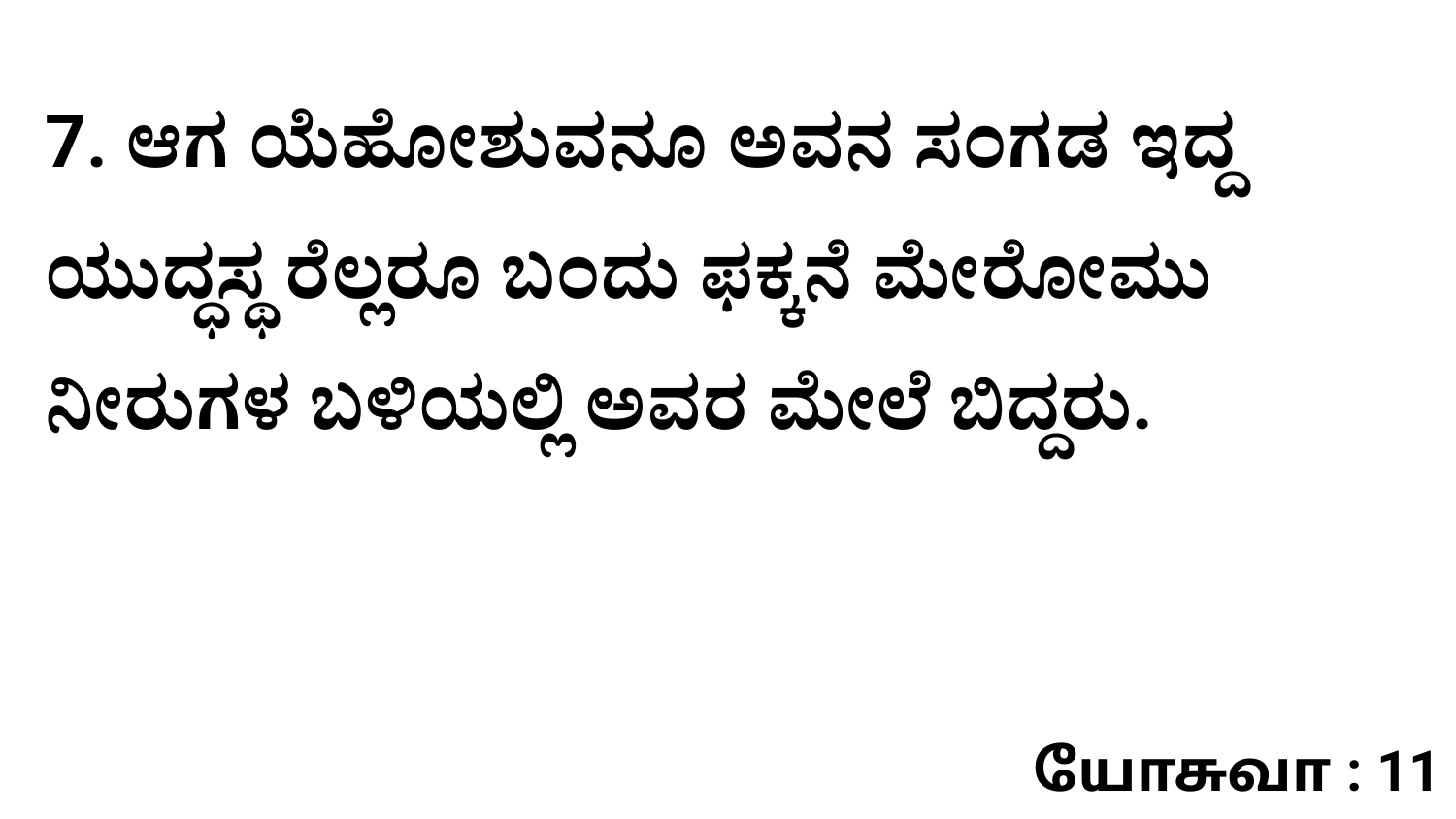

7. ಆಗ ಯೆಹೋಶುವನೂ ಅವನ ಸಂಗಡ ಇದ್ದ ಯುದ್ಧಸ್ಥ ರೆಲ್ಲರೂ ಬಂದು ಫಕ್ಕನೆ ಮೇರೋಮು ನೀರುಗಳ ಬಳಿಯಲ್ಲಿ ಅವರ ಮೇಲೆ ಬಿದ್ದರು.
யோசுவா : 11